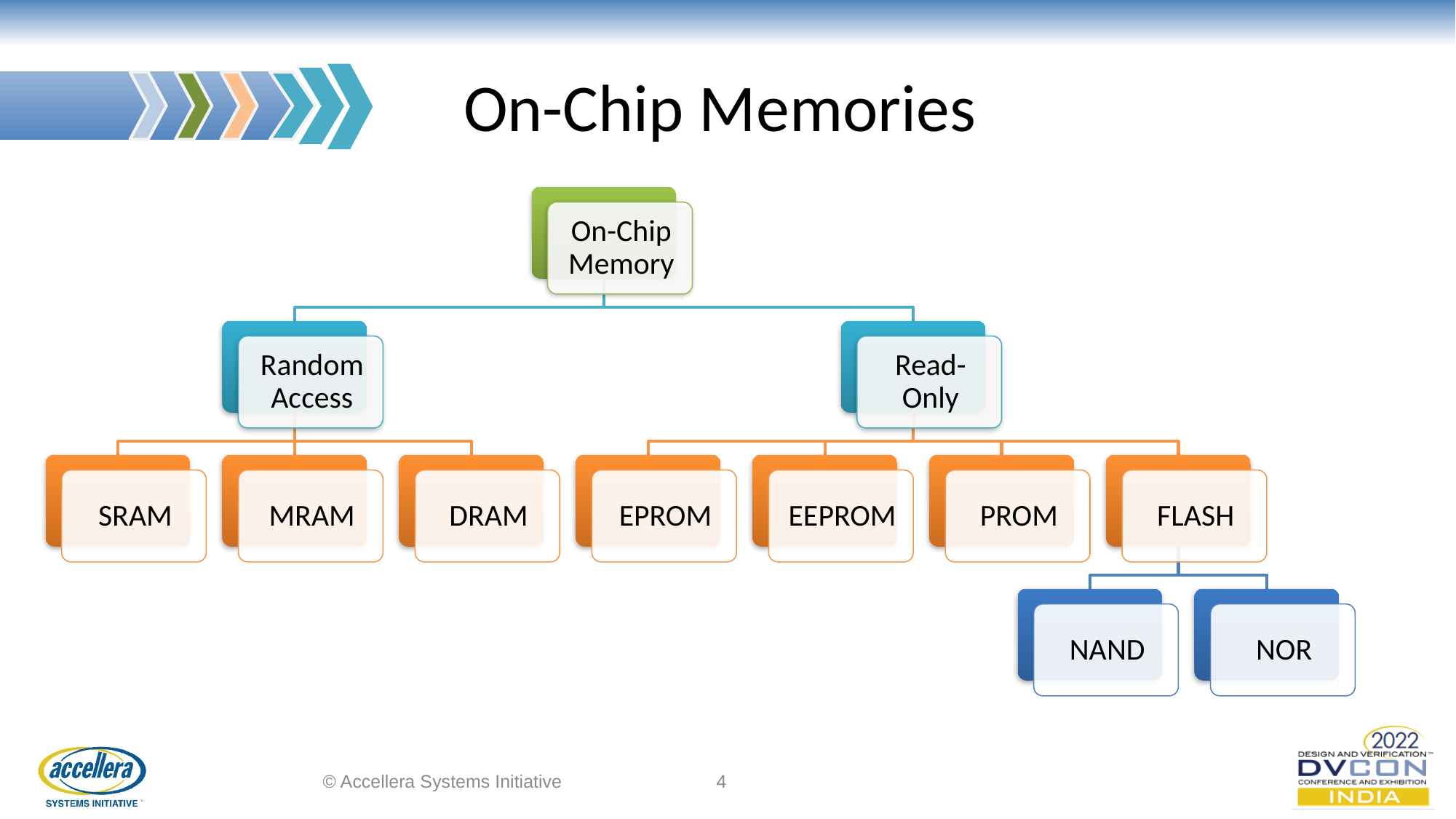

# On-Chip Memories

On-Chip Memory
Random Access
SRAM
MRAM
DRAM
Read-Only
EPROM
EEPROM
PROM
FLASH
NAND
NOR
© Accellera Systems Initiative
4